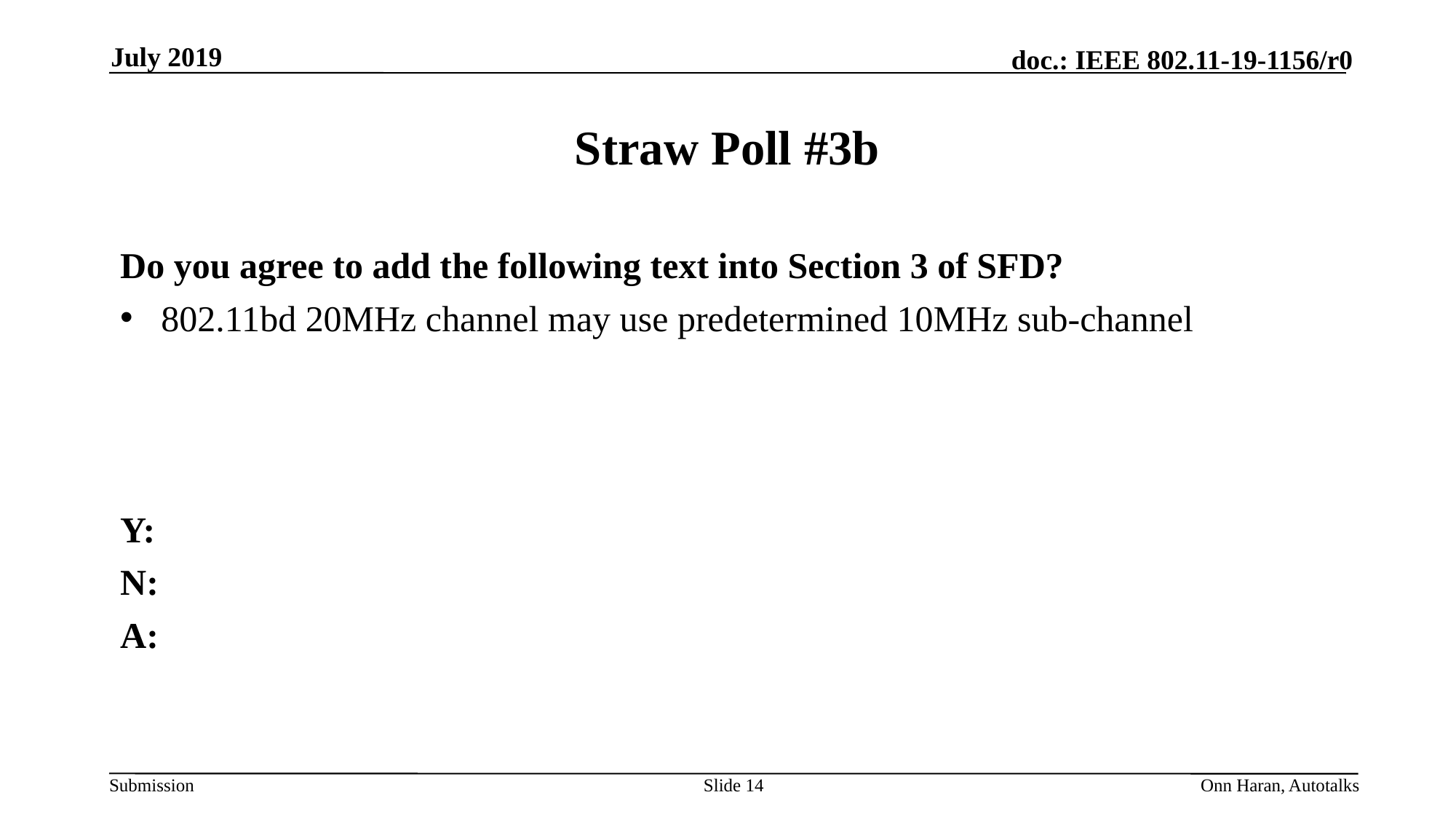

July 2019
# Straw Poll #3b
Do you agree to add the following text into Section 3 of SFD?
802.11bd 20MHz channel may use predetermined 10MHz sub-channel

Y:
N:
A:

Slide 14
Onn Haran, Autotalks